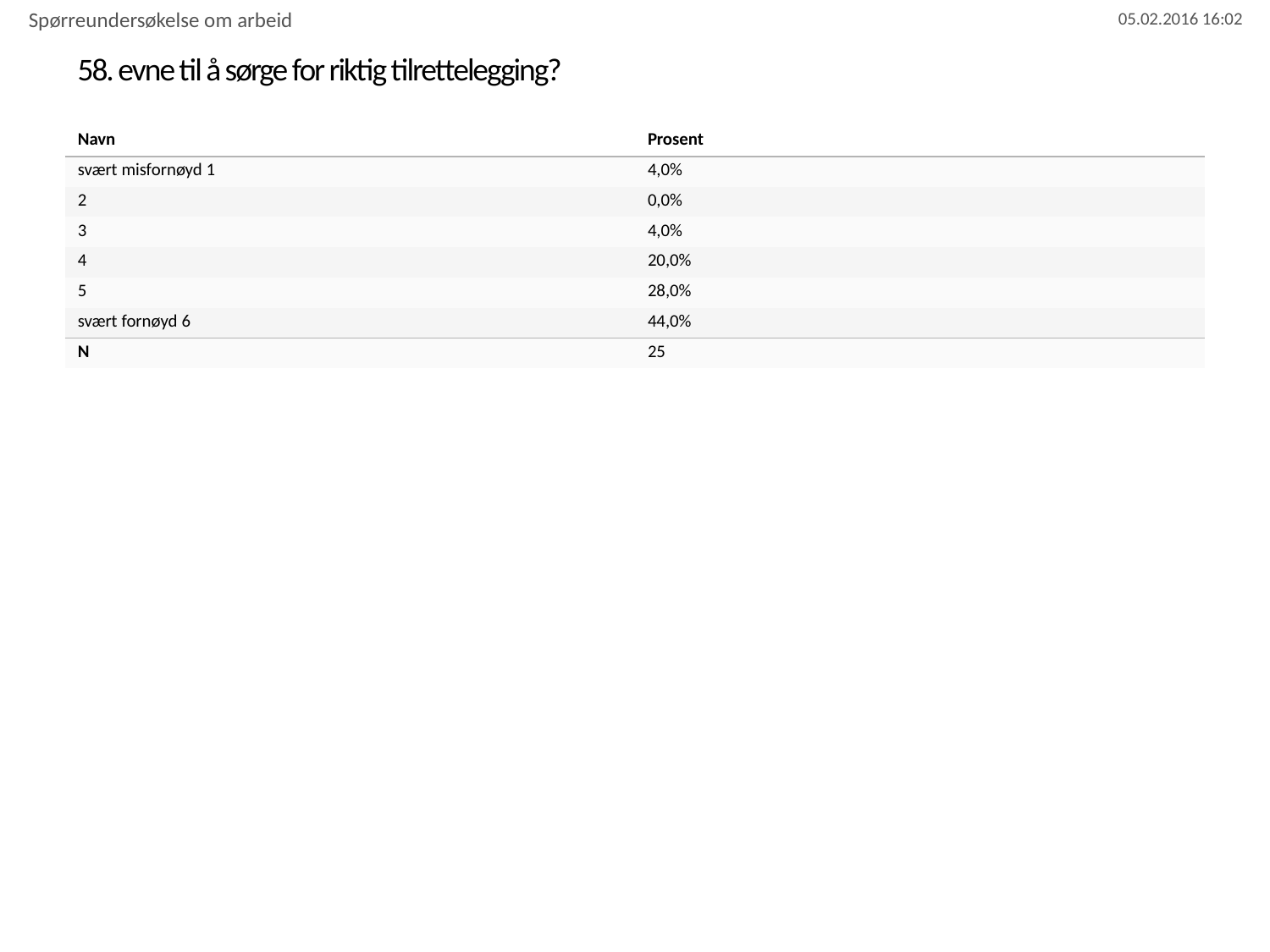

Spørreundersøkelse om arbeid
# 58. evne til å sørge for riktig tilrettelegging?
| Navn | Prosent |
| --- | --- |
| svært misfornøyd 1 | 4,0% |
| 2 | 0,0% |
| 3 | 4,0% |
| 4 | 20,0% |
| 5 | 28,0% |
| svært fornøyd 6 | 44,0% |
| N | 25 |